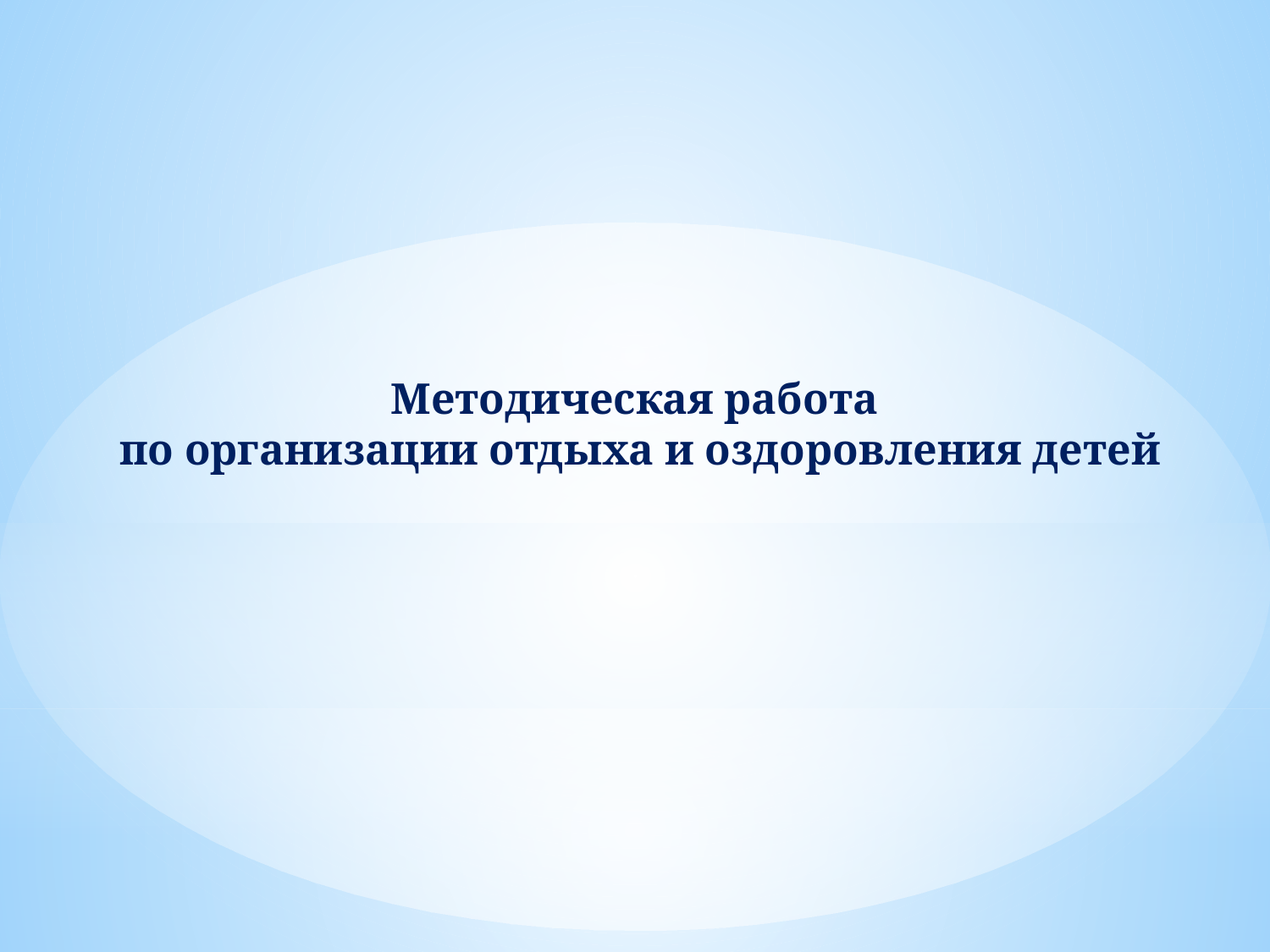

Методическая работа
по организации отдыха и оздоровления детей